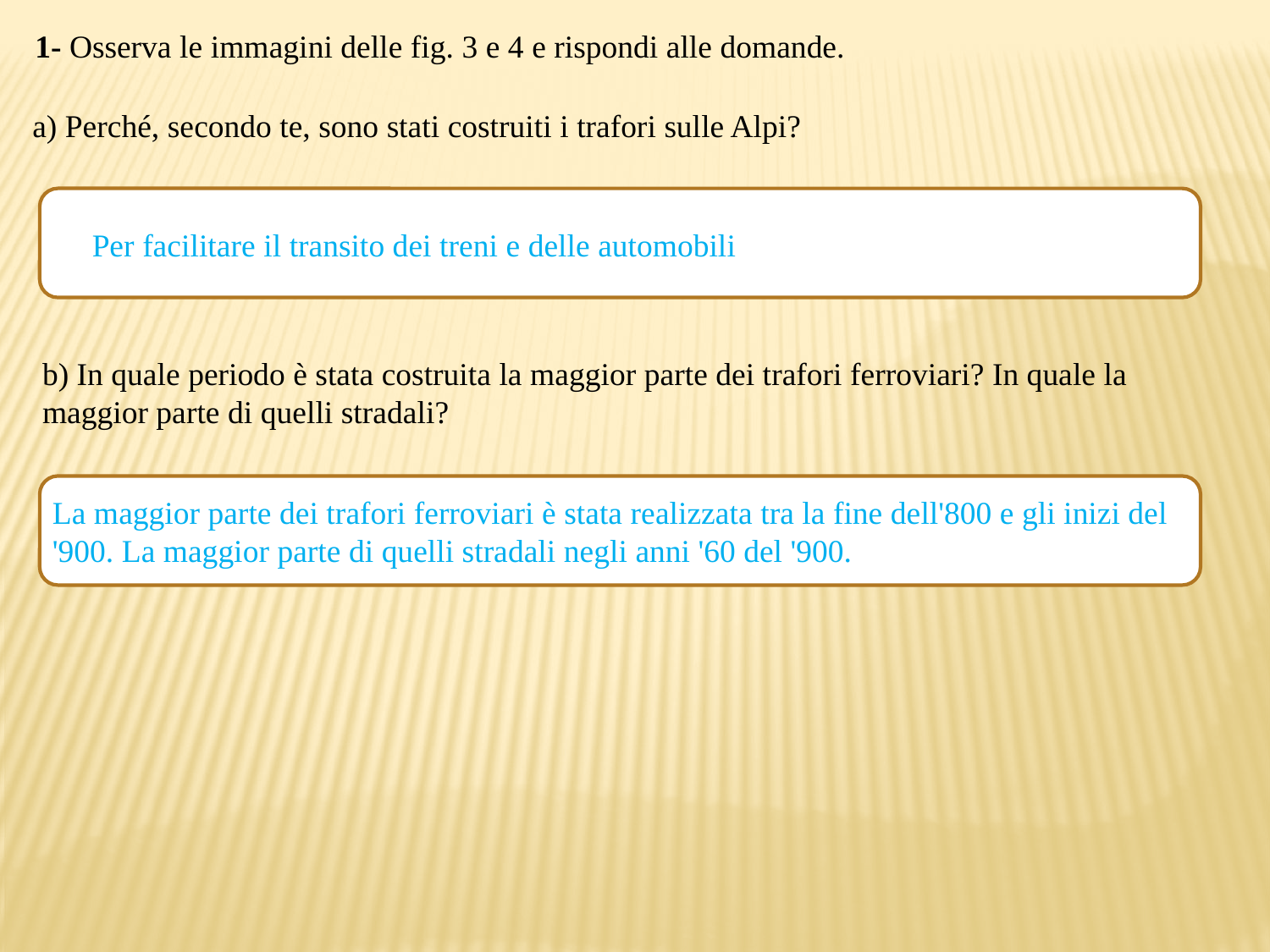

1- Osserva le immagini delle fig. 3 e 4 e rispondi alle domande.
a) Perché, secondo te, sono stati costruiti i trafori sulle Alpi?

Per facilitare il transito dei treni e delle automobili
b) In quale periodo è stata costruita la maggior parte dei trafori ferroviari? In quale la maggior parte di quelli stradali?

La maggior parte dei trafori ferroviari è stata realizzata tra la fine dell'800 e gli inizi del '900. La maggior parte di quelli stradali negli anni '60 del '900.